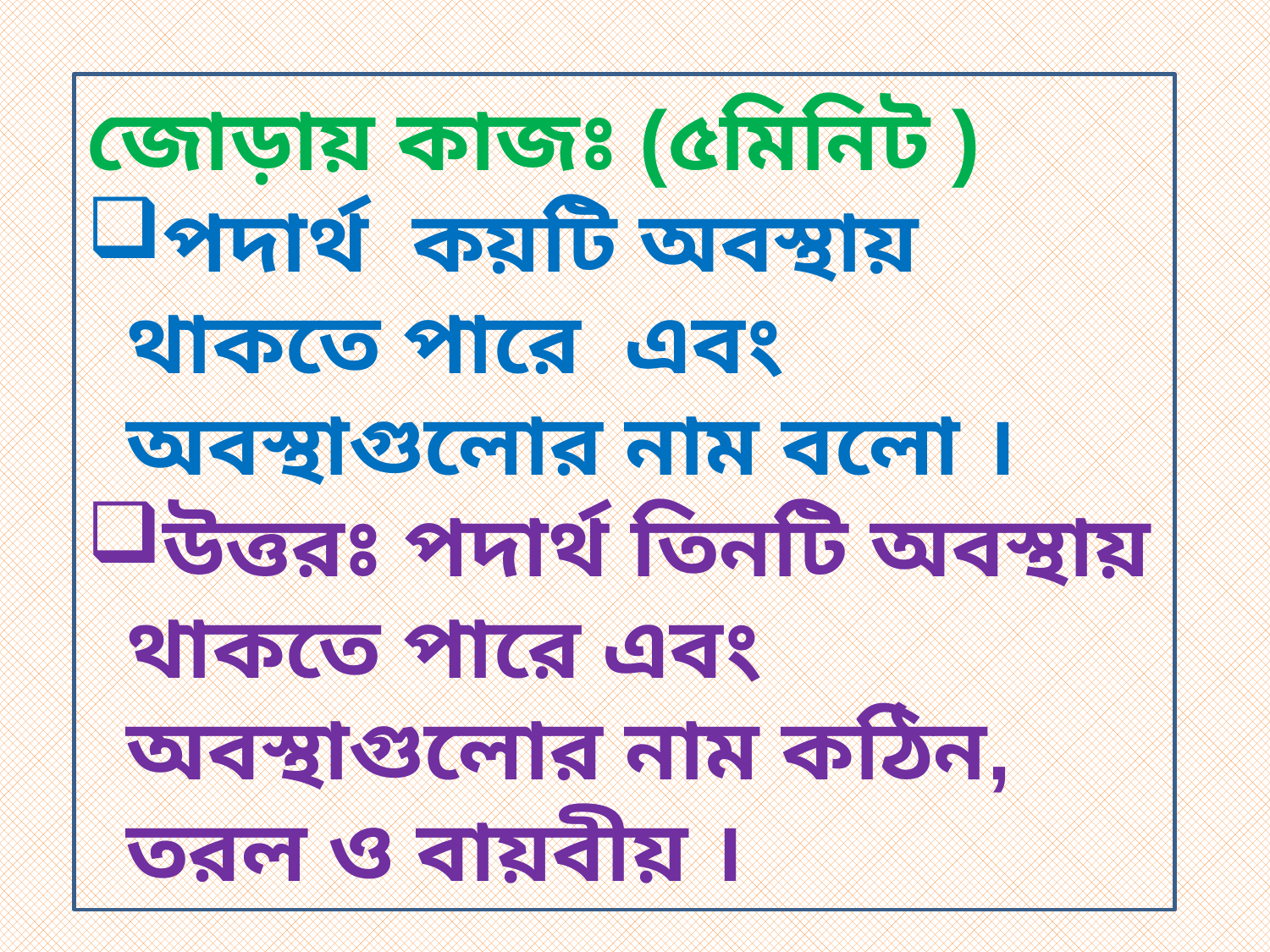

জোড়ায় কাজঃ (৫মিনিট )
পদার্থ  কয়টি অবস্থায়  থাকতে পারে  এবং অবস্থাগুলোর নাম বলো ।
উত্তরঃ পদার্থ তিনটি অবস্থায় থাকতে পারে এবং অবস্থাগুলোর নাম কঠিন, তরল ও বায়বীয় ।